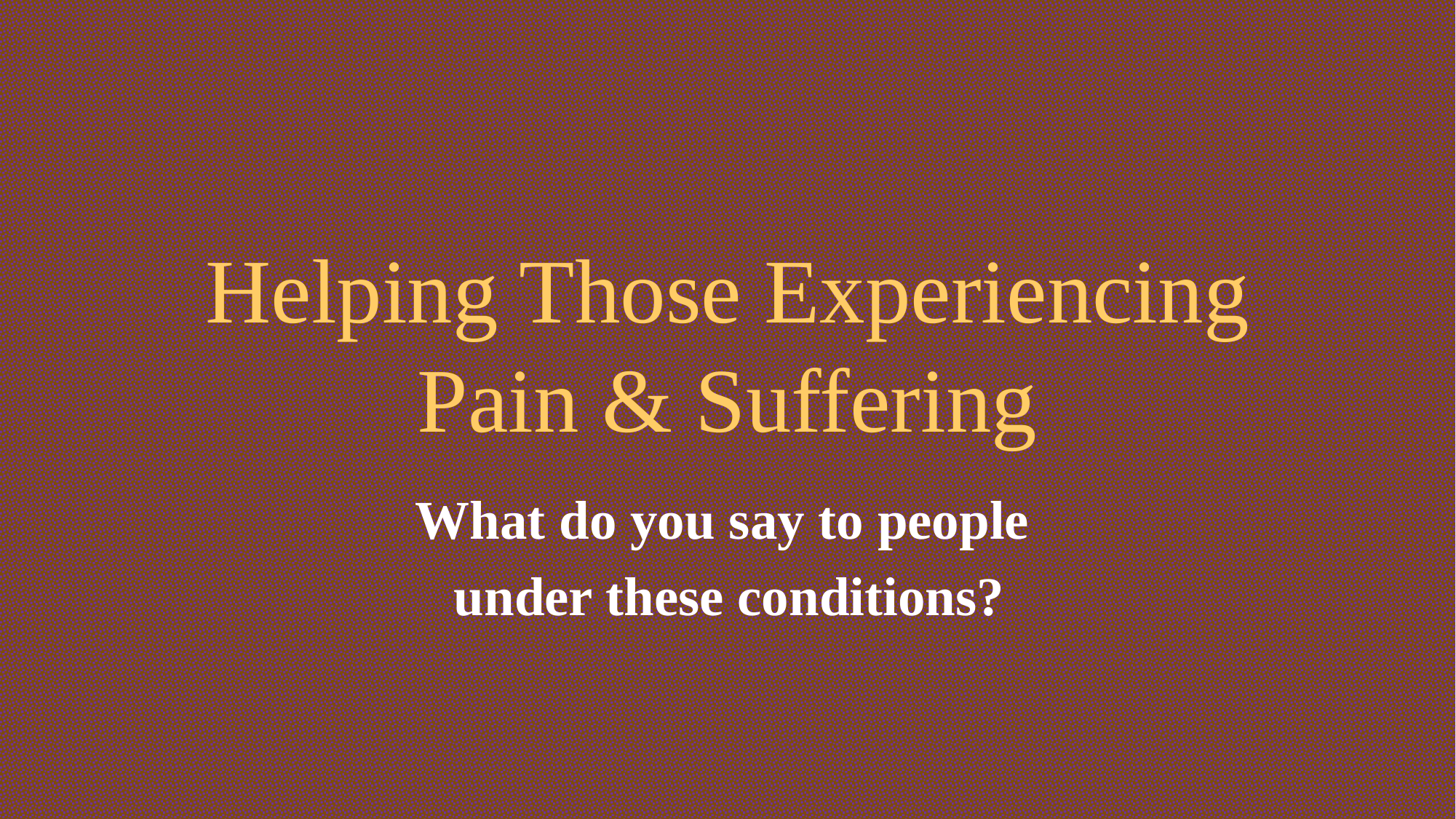

# Helping Those Experiencing Pain & Suffering
What do you say to people
under these conditions?